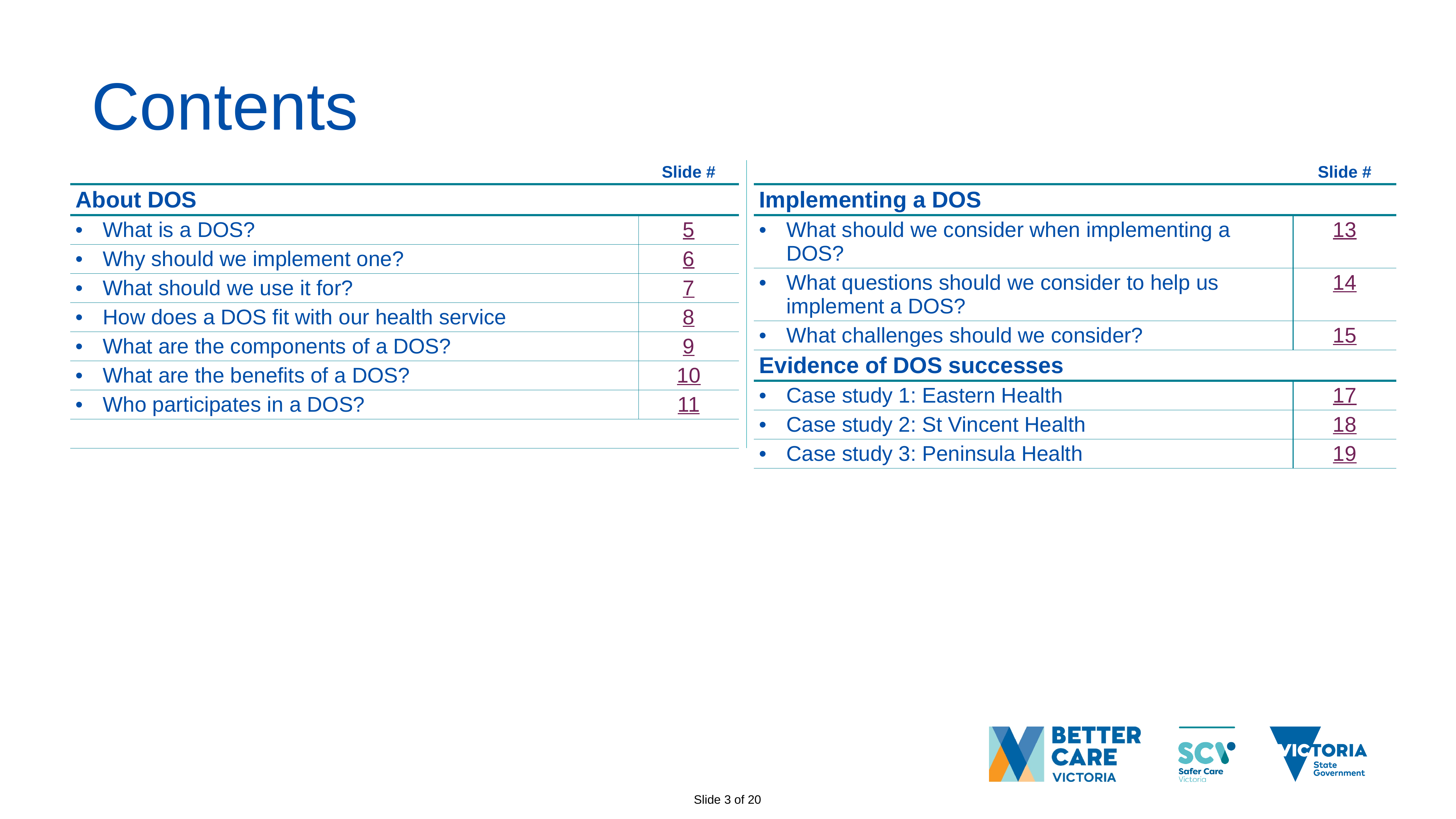

# Contents
|  | Slide # |
| --- | --- |
| About DOS |  |
| What is a DOS? | 5 |
| Why should we implement one? | 6 |
| What should we use it for? | 7 |
| How does a DOS fit with our health service | 8 |
| What are the components of a DOS? | 9 |
| What are the benefits of a DOS? | 10 |
| Who participates in a DOS? | 11 |
|  |  |
|  |  |
|  |  |
|  |  |
|  | Slide # |
| --- | --- |
| Implementing a DOS |  |
| What should we consider when implementing a DOS? | 13 |
| What questions should we consider to help us implement a DOS? | 14 |
| What challenges should we consider? | 15 |
| Evidence of DOS successes |  |
| Case study 1: Eastern Health | 17 |
| Case study 2: St Vincent Health | 18 |
| Case study 3: Peninsula Health | 19 |